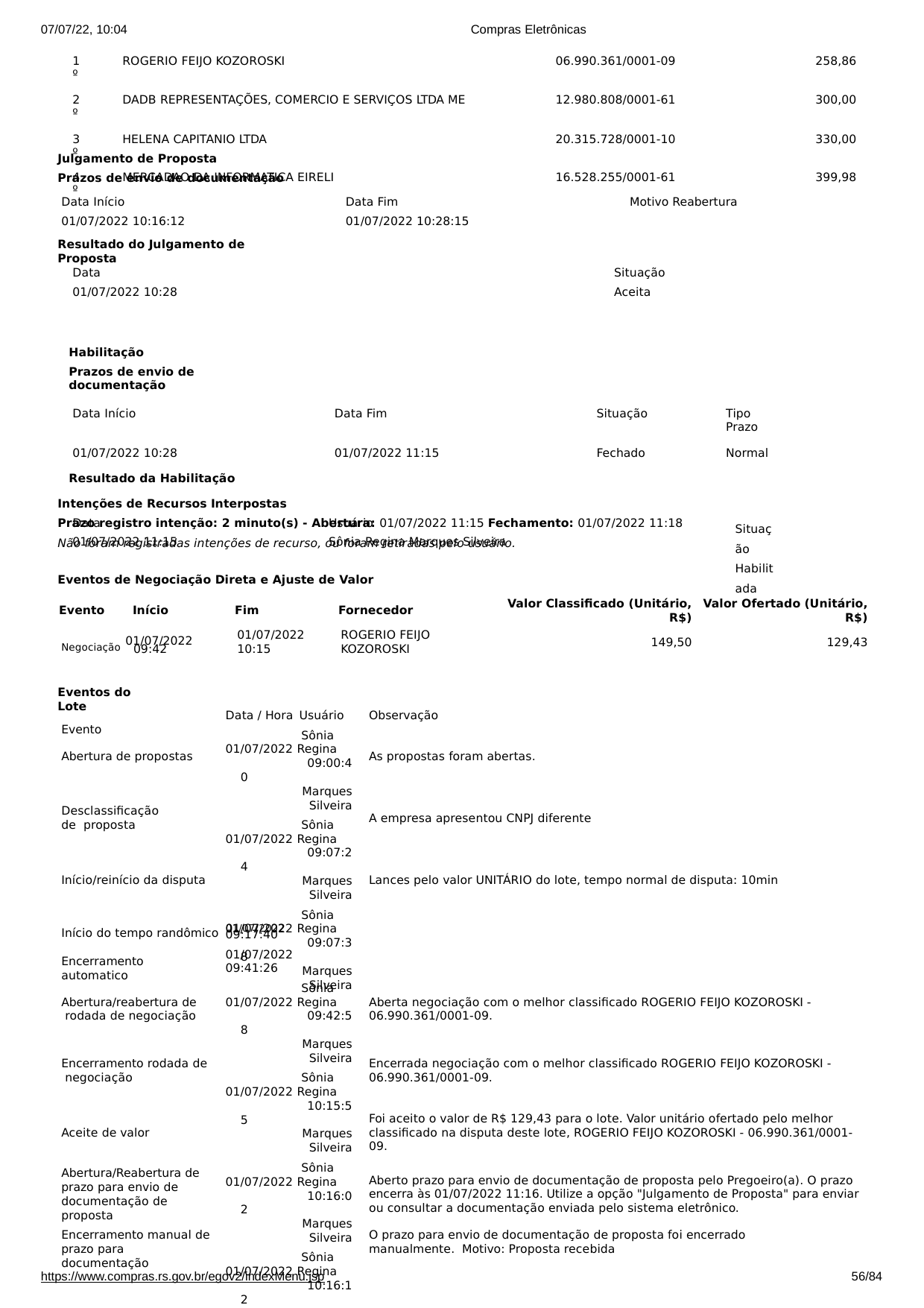

07/07/22, 10:04
Compras Eletrônicas
| 1º | ROGERIO FEIJO KOZOROSKI | 06.990.361/0001-09 | 258,86 |
| --- | --- | --- | --- |
| 2º | DADB REPRESENTAÇÕES, COMERCIO E SERVIÇOS LTDA ME | 12.980.808/0001-61 | 300,00 |
| 3º | HELENA CAPITANIO LTDA | 20.315.728/0001-10 | 330,00 |
| 4º | MERCADAO DA INFORMATICA EIRELI | 16.528.255/0001-61 | 399,98 |
Julgamento de Proposta
Prazos de envio de documentação
Data Início
01/07/2022 10:16:12
Resultado do Julgamento de Proposta
Data Fim
01/07/2022 10:28:15
Motivo Reabertura
| Data 01/07/2022 10:28 |  | Situação Aceita |  |
| --- | --- | --- | --- |
| Habilitação Prazos de envio de documentação |  |  |  |
| Data Início | Data Fim | Situação | Tipo Prazo |
| 01/07/2022 10:28 | 01/07/2022 11:15 | Fechado | Normal |
| Resultado da Habilitação |  |  |  |
| Data 01/07/2022 11:15 | Usuário Sônia Regina Marques Silveira |  | Situação Habilitada |
Intenções de Recursos Interpostas
Prazo registro intenção: 2 minuto(s) - Abertura: 01/07/2022 11:15 Fechamento: 01/07/2022 11:18
Não foram registradas intenções de recurso, ou foram retiradas pelo usuário.

Eventos de Negociação Direta e Ajuste de Valor
Valor Classificado (Unitário,
R$)
149,50
Valor Ofertado (Unitário,
R$)
129,43
Evento	Início
Fim
01/07/2022
10:15
Fornecedor
ROGERIO FEIJO  KOZOROSKI
Negociação 01/07/2022
09:42
Eventos do Lote
Evento
Data / Hora Usuário
Sônia  01/07/2022 Regina
09:00:40	Marques
Silveira
Sônia  01/07/2022 Regina
09:07:24	Marques
Silveira
Sônia  01/07/2022 Regina
09:07:38	Marques
Silveira
Observação
Abertura de propostas
As propostas foram abertas.
Desclassificação de  proposta
A empresa apresentou CNPJ diferente
Início/reinício da disputa
Lances pelo valor UNITÁRIO do lote, tempo normal de disputa: 10min
Início do tempo randômico 01/07/2022
09:17:40
01/07/2022
09:41:26
Encerramento automatico
Sônia  01/07/2022 Regina
09:42:58	Marques
Silveira
Sônia  01/07/2022 Regina
10:15:55	Marques
Silveira
Sônia  01/07/2022 Regina
10:16:02	Marques
Silveira
Sônia  01/07/2022 Regina
10:16:12	Marques
Silveira
01/07/2022 Sônia  10:28:15	Regina
Abertura/reabertura de  rodada de negociação
Aberta negociação com o melhor classificado ROGERIO FEIJO KOZOROSKI -  06.990.361/0001-09.
Encerramento rodada de  negociação
Encerrada negociação com o melhor classificado ROGERIO FEIJO KOZOROSKI -  06.990.361/0001-09.
Foi aceito o valor de R$ 129,43 para o lote. Valor unitário ofertado pelo melhor  classificado na disputa deste lote, ROGERIO FEIJO KOZOROSKI - 06.990.361/0001-  09.
Aceite de valor
Abertura/Reabertura de  prazo para envio de
documentação de  proposta
Encerramento manual de  prazo para documentação
Aberto prazo para envio de documentação de proposta pelo Pregoeiro(a). O prazo
encerra às 01/07/2022 11:16. Utilize a opção "Julgamento de Proposta" para enviar  ou consultar a documentação enviada pelo sistema eletrônico.
O prazo para envio de documentação de proposta foi encerrado manualmente.  Motivo: Proposta recebida
https://www.compras.rs.gov.br/egov2/indexMenu.jsp
56/84